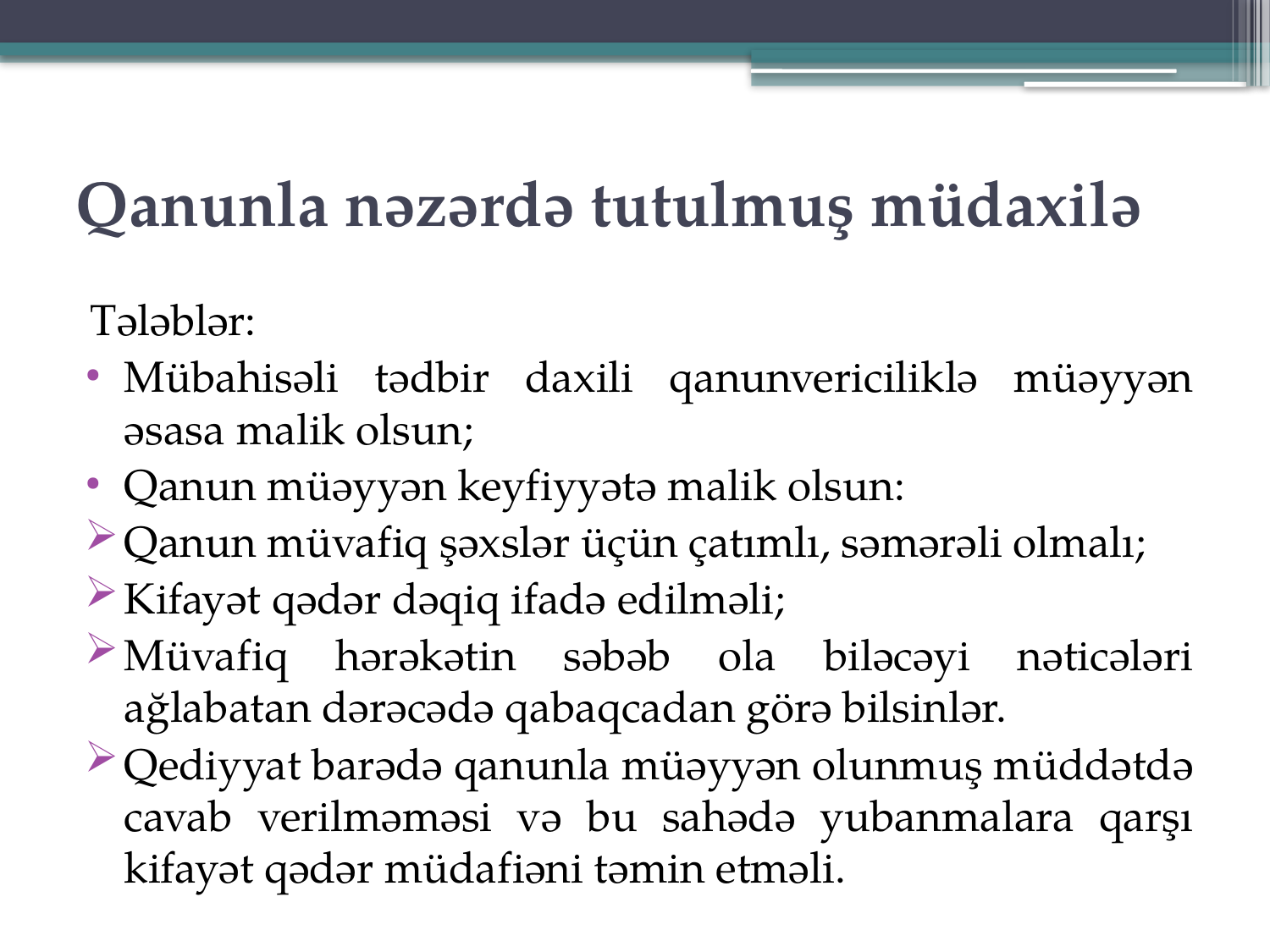

# Qanunla nəzərdə tutulmuş müdaxilə
Tələblər:
Mübahisəli tədbir daxili qanunvericiliklə müəyyən əsasa malik olsun;
Qanun müəyyən keyfiyyətə malik olsun:
Qanun müvafiq şəxslər üçün çatımlı, səmərəli olmalı;
Kifayət qədər dəqiq ifadə edilməli;
Müvafiq hərəkətin səbəb ola biləcəyi nəticələri ağlabatan dərəcədə qabaqcadan görə bilsinlər.
Qediyyat barədə qanunla müəyyən olunmuş müddətdə cavab verilməməsi və bu sahədə yubanmalara qarşı kifayət qədər müdafiəni təmin etməli.